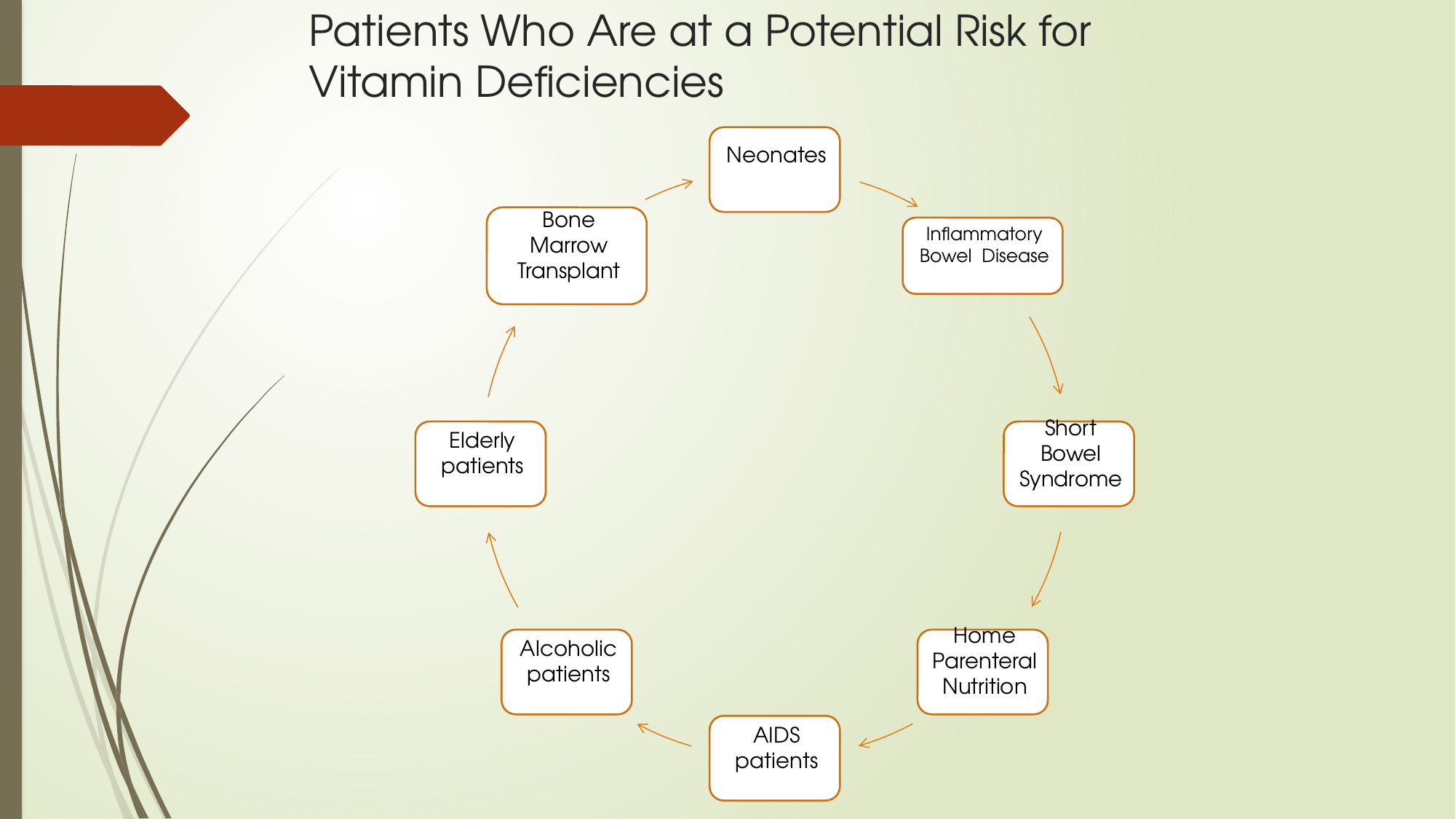

# Patients Who Are at a Potential Risk for Vitamin Deficiencies

Neonates

Inflammatory Bowel  Disease

Short Bowel Syndrome

Home Parenteral Nutrition

AIDS patients

Alcoholic patients

Elderly patients

Bone Marrow Transplant